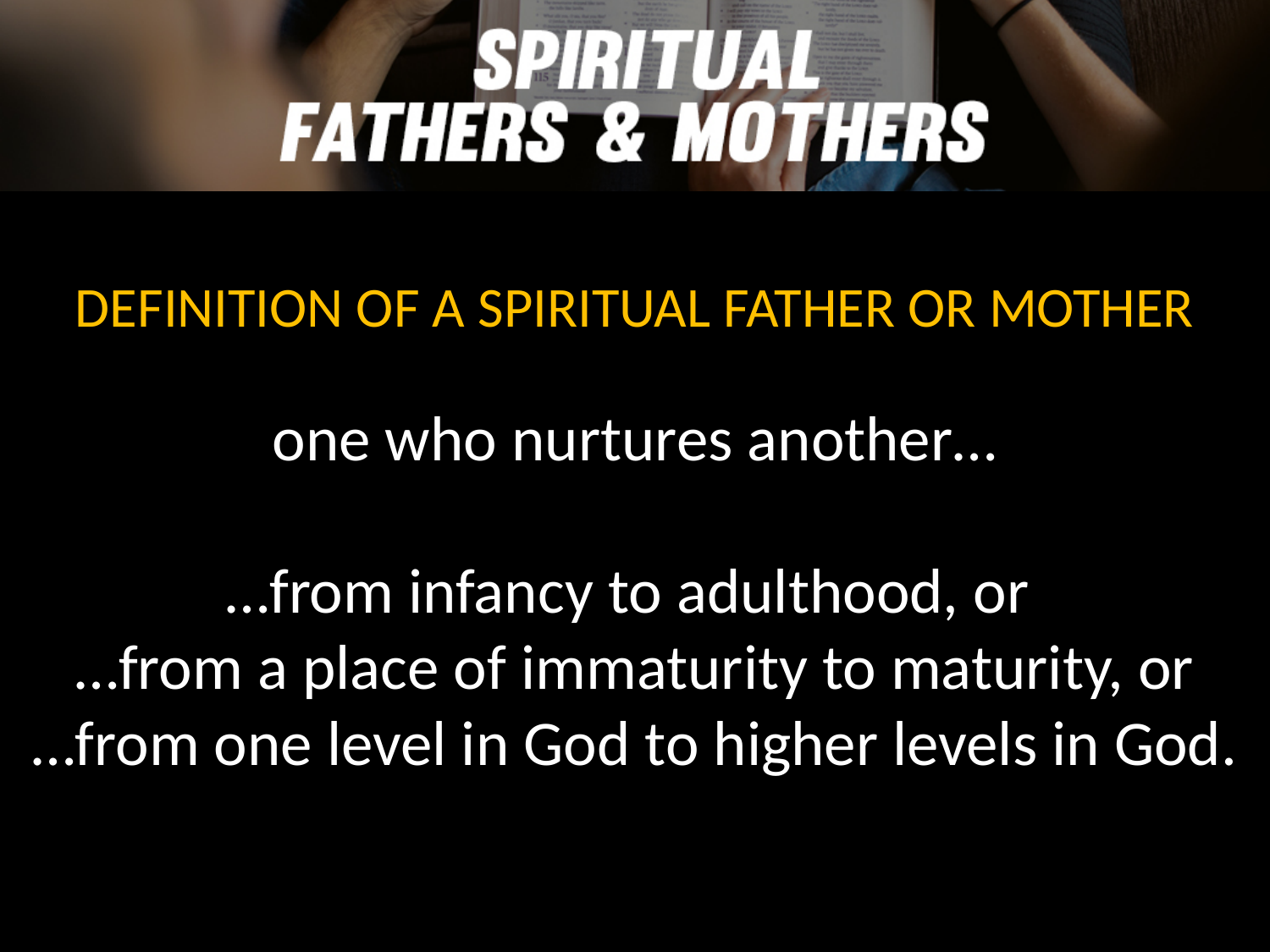

DEFINITION OF A SPIRITUAL FATHER OR MOTHER
one who nurtures another…

…from infancy to adulthood, or
…from a place of immaturity to maturity, or
…from one level in God to higher levels in God.